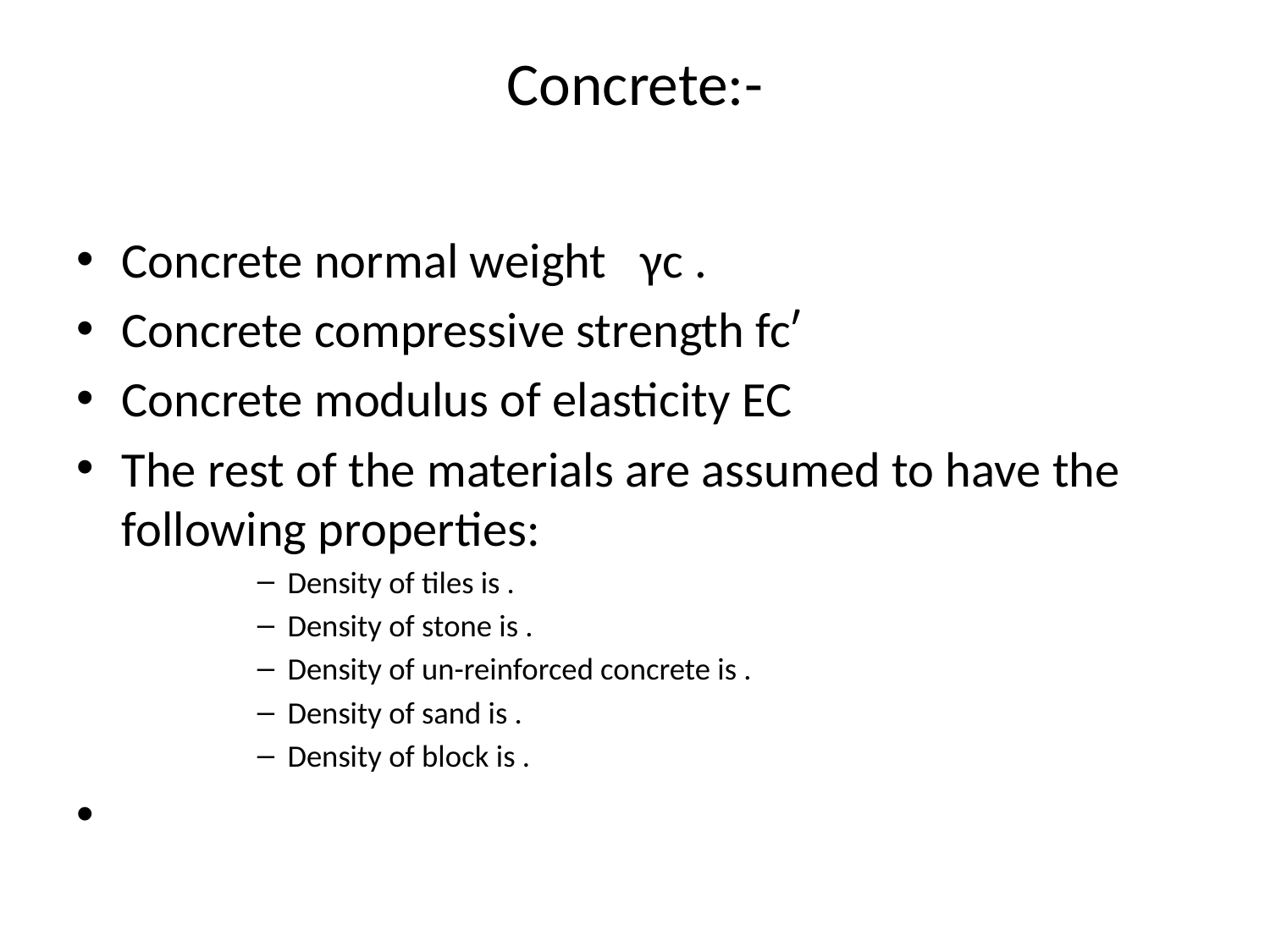

# Concrete:-
Concrete normal weight   γc .
Concrete compressive strength fcʹ
Concrete modulus of elasticity EC
The rest of the materials are assumed to have the following properties:
Density of tiles is .
Density of stone is .
Density of un-reinforced concrete is .
Density of sand is .
Density of block is .